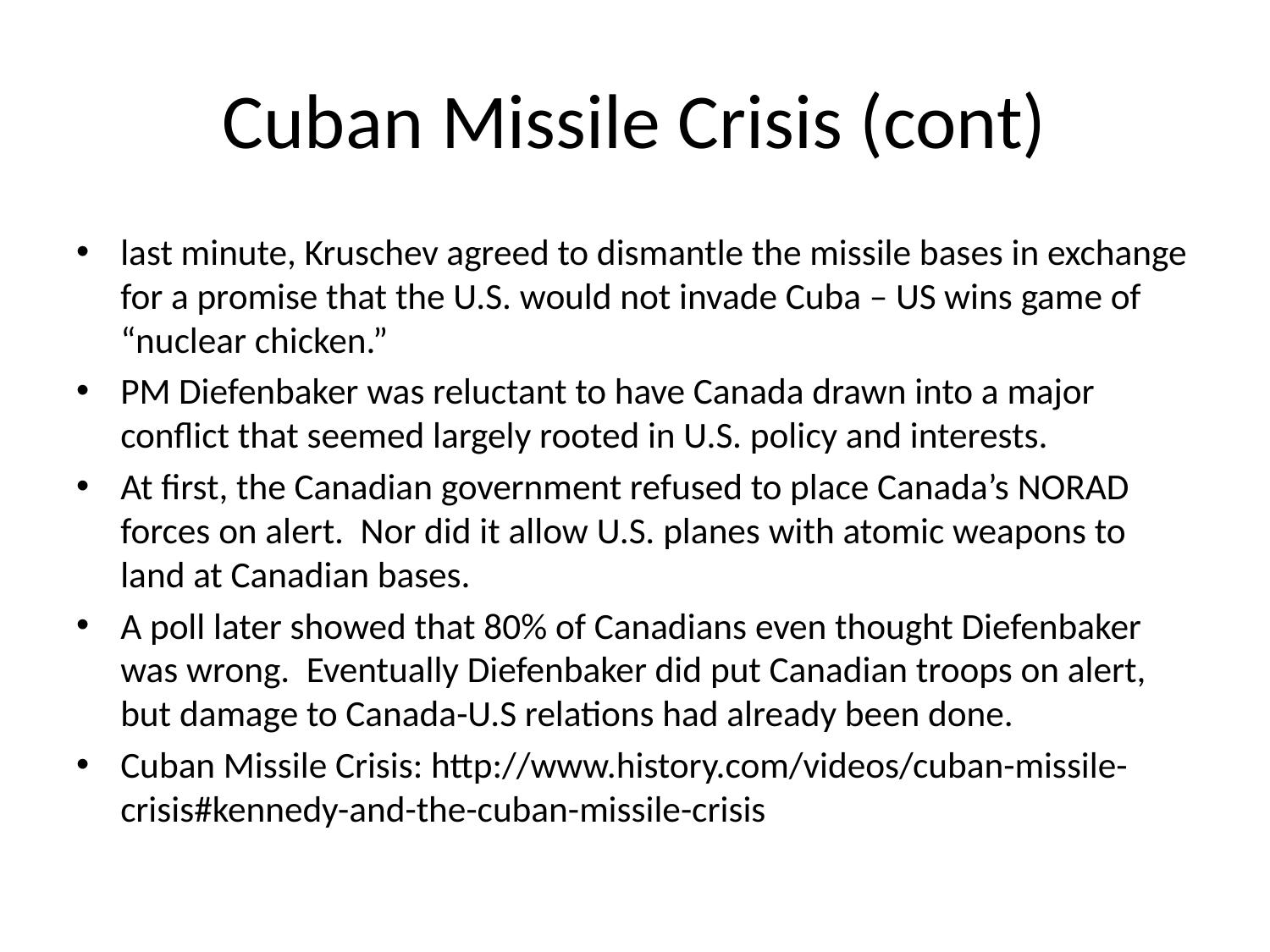

# Cuban Missile Crisis (cont)
last minute, Kruschev agreed to dismantle the missile bases in exchange for a promise that the U.S. would not invade Cuba – US wins game of “nuclear chicken.”
PM Diefenbaker was reluctant to have Canada drawn into a major conflict that seemed largely rooted in U.S. policy and interests.
At first, the Canadian government refused to place Canada’s NORAD forces on alert.  Nor did it allow U.S. planes with atomic weapons to land at Canadian bases.
A poll later showed that 80% of Canadians even thought Diefenbaker was wrong.  Eventually Diefenbaker did put Canadian troops on alert, but damage to Canada-U.S relations had already been done.
Cuban Missile Crisis: http://www.history.com/videos/cuban-missile-crisis#kennedy-and-the-cuban-missile-crisis